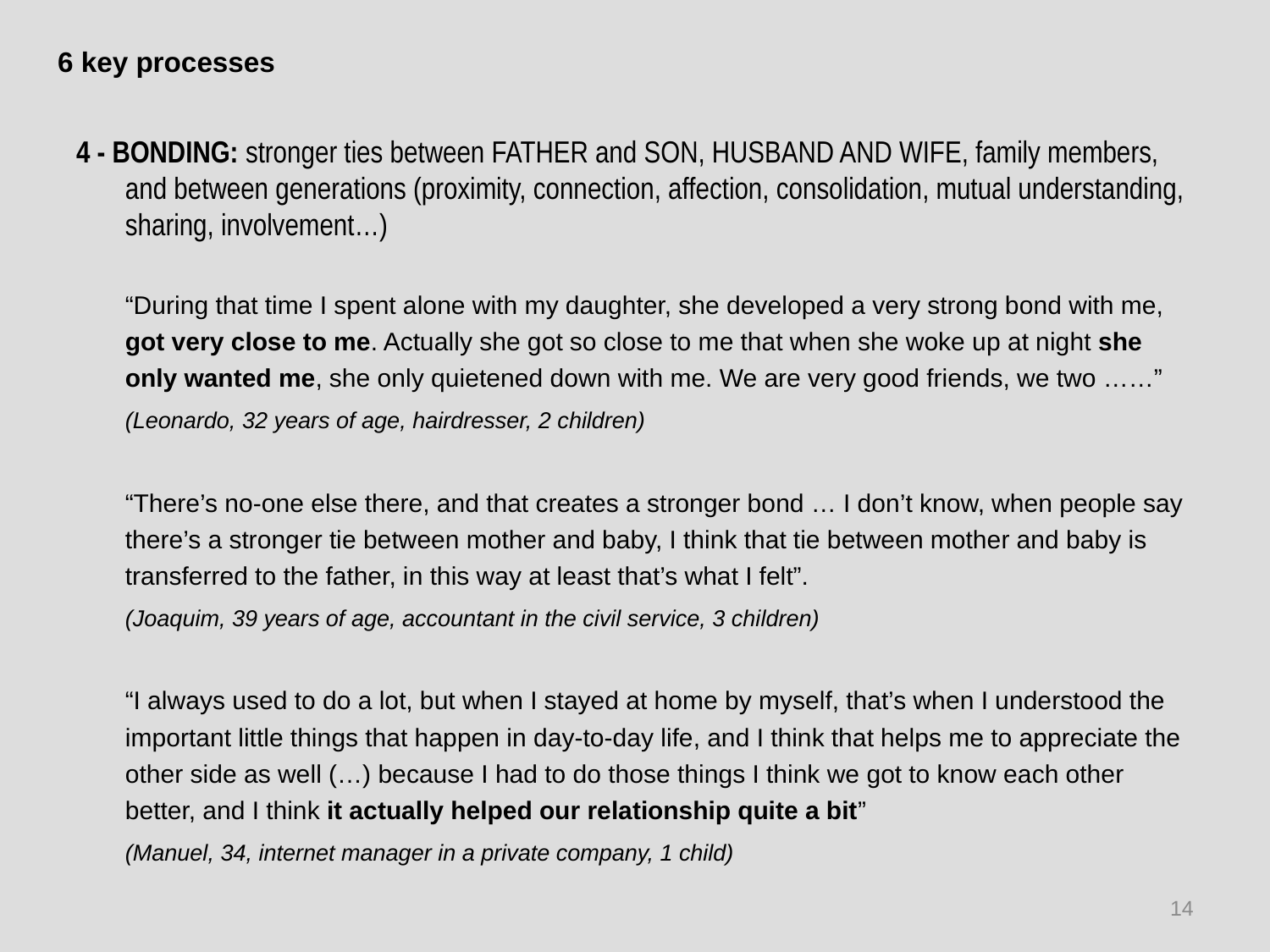

# 6 key processes
4 - BONDING: stronger ties between FATHER and SON, HUSBAND AND WIFE, family members, and between generations (proximity, connection, affection, consolidation, mutual understanding, sharing, involvement…)

	“During that time I spent alone with my daughter, she developed a very strong bond with me, got very close to me. Actually she got so close to me that when she woke up at night she only wanted me, she only quietened down with me. We are very good friends, we two ……”
	(Leonardo, 32 years of age, hairdresser, 2 children)

	“There’s no-one else there, and that creates a stronger bond … I don’t know, when people say there’s a stronger tie between mother and baby, I think that tie between mother and baby is transferred to the father, in this way at least that’s what I felt”.
	(Joaquim, 39 years of age, accountant in the civil service, 3 children)

	“I always used to do a lot, but when I stayed at home by myself, that’s when I understood the important little things that happen in day-to-day life, and I think that helps me to appreciate the other side as well (…) because I had to do those things I think we got to know each other better, and I think it actually helped our relationship quite a bit”
	(Manuel, 34, internet manager in a private company, 1 child)

14